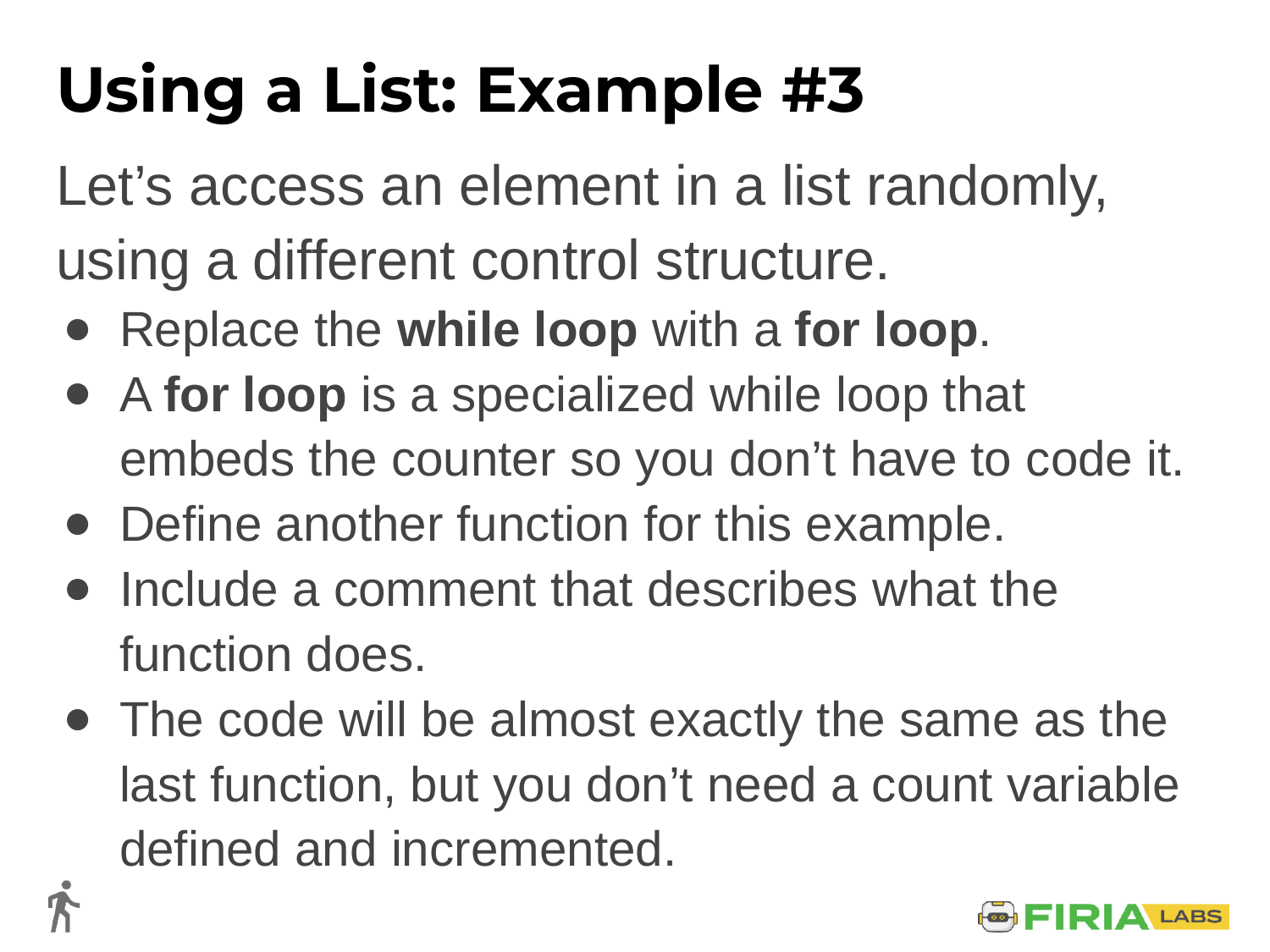

# Using a List: Example #3
Let’s access an element in a list randomly, using a different control structure.
Replace the while loop with a for loop.
A for loop is a specialized while loop that embeds the counter so you don’t have to code it.
Define another function for this example.
Include a comment that describes what the function does.
The code will be almost exactly the same as the last function, but you don’t need a count variable defined and incremented.